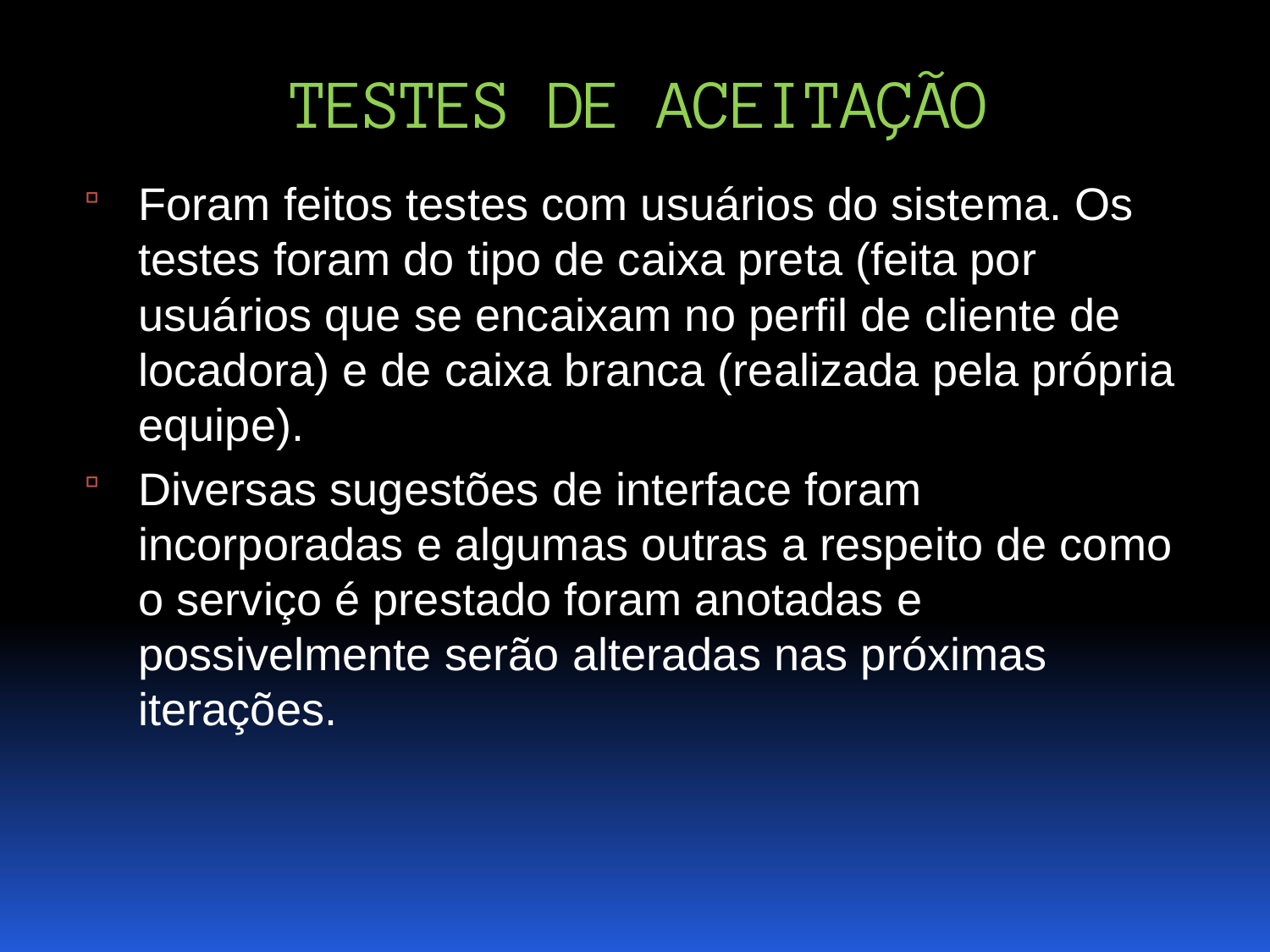

TESTES DE ACEITAÇÃO
Foram feitos testes com usuários do sistema. Os testes foram do tipo de caixa preta (feita por usuários que se encaixam no perfil de cliente de locadora) e de caixa branca (realizada pela própria equipe).
Diversas sugestões de interface foram incorporadas e algumas outras a respeito de como o serviço é prestado foram anotadas e possivelmente serão alteradas nas próximas iterações.